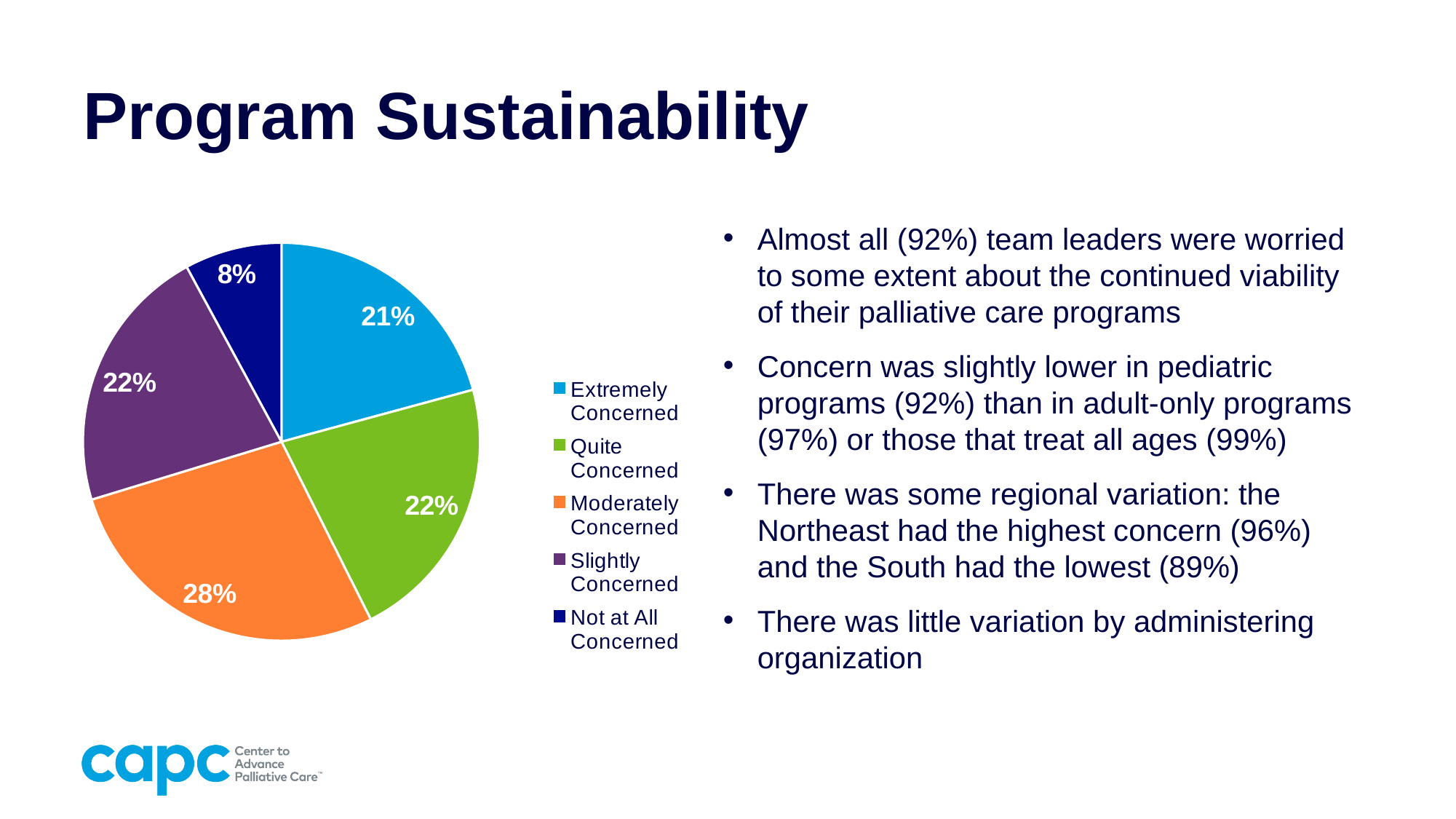

# Program Sustainability

### Chart

| Category | Sales |
|---|---|
| Extremely Concerned | 0.21 |
| Quite Concerned | 0.22 |
| Moderately Concerned | 0.28 |
| Slightly Concerned | 0.22 |
| Not at All Concerned | 0.08 |
Almost all (92%) team leaders were worried to some extent about the continued viability of their palliative care programs
Concern was slightly lower in pediatric programs (92%) than in adult-only programs (97%) or those that treat all ages (99%)
There was some regional variation: the Northeast had the highest concern (96%) and the South had the lowest (89%)
There was little variation by administering organization